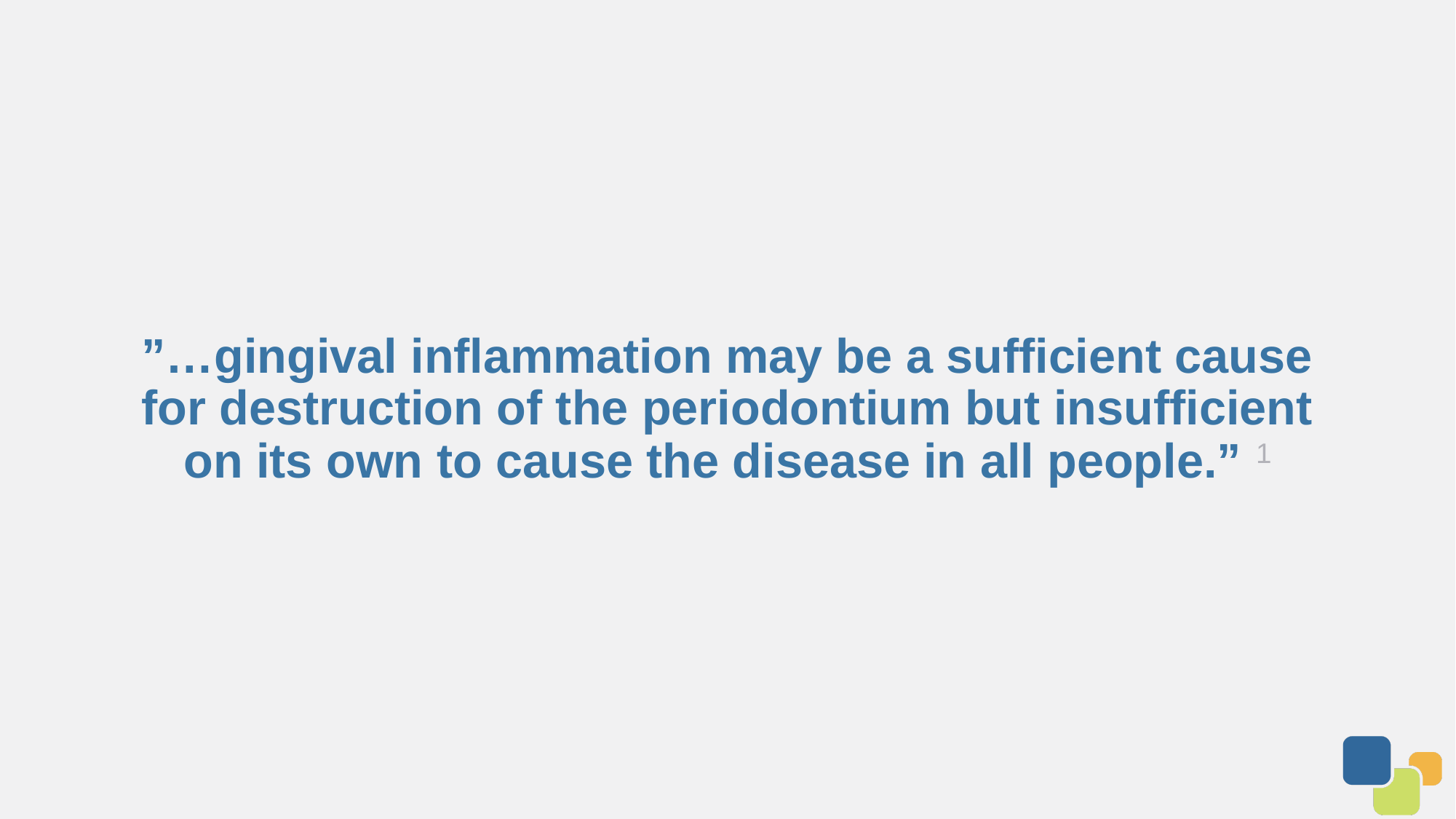

# ”…gingival inflammation may be a sufficient cause for destruction of the periodontium but insufficient on its own to cause the disease in all people.” 1